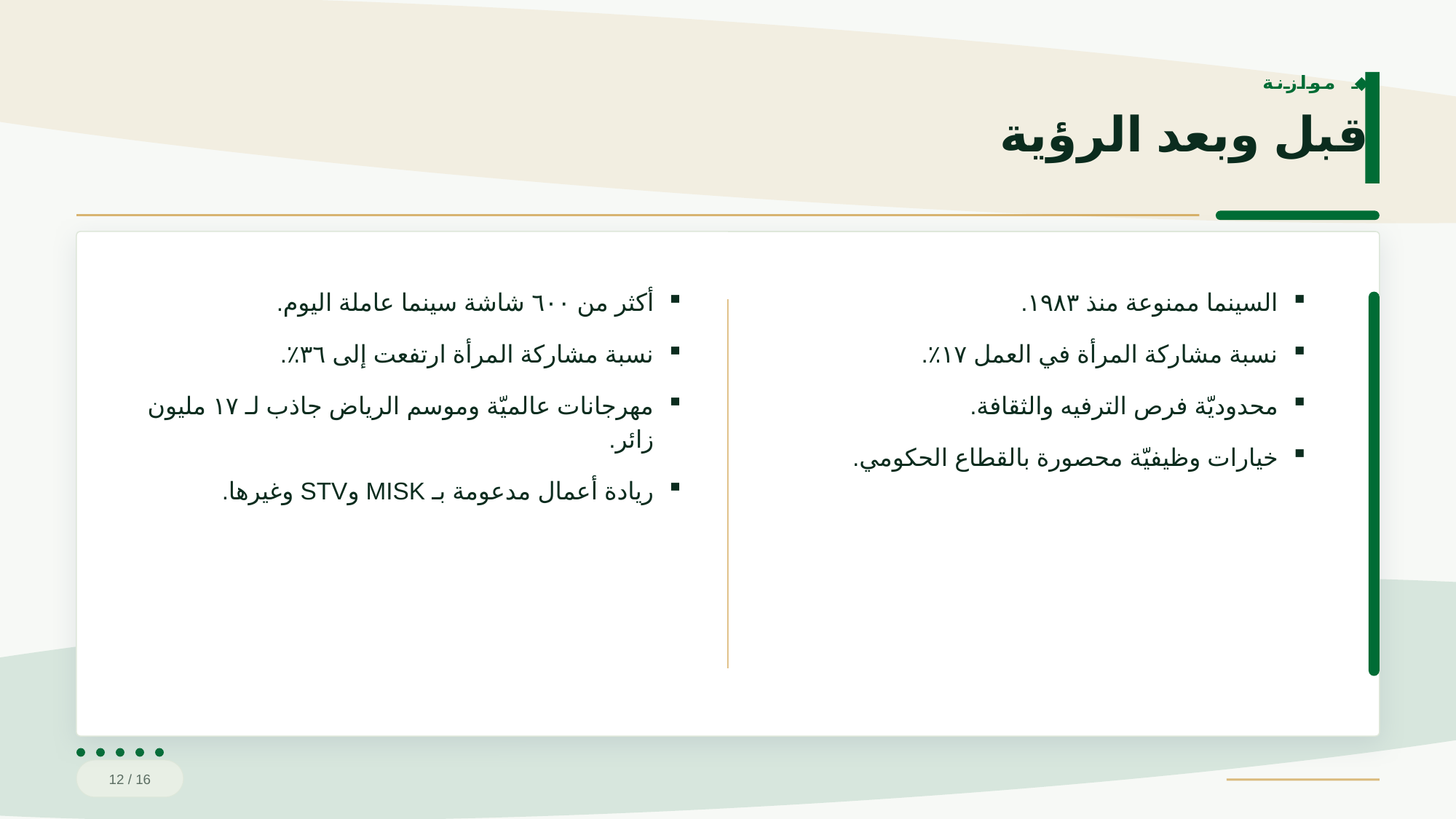

◆  موازنة

قبل وبعد الرؤية

أكثر من ٦٠٠ شاشة سينما عاملة اليوم.
نسبة مشاركة المرأة ارتفعت إلى ٣٦٪.
مهرجانات عالميّة وموسم الرياض جاذب لـ ١٧ مليون زائر.
ريادة أعمال مدعومة بـ MISK وSTV وغيرها.
السينما ممنوعة منذ ١٩٨٣.
نسبة مشاركة المرأة في العمل ١٧٪.
محدوديّة فرص الترفيه والثقافة.
خيارات وظيفيّة محصورة بالقطاع الحكومي.

12 / 16